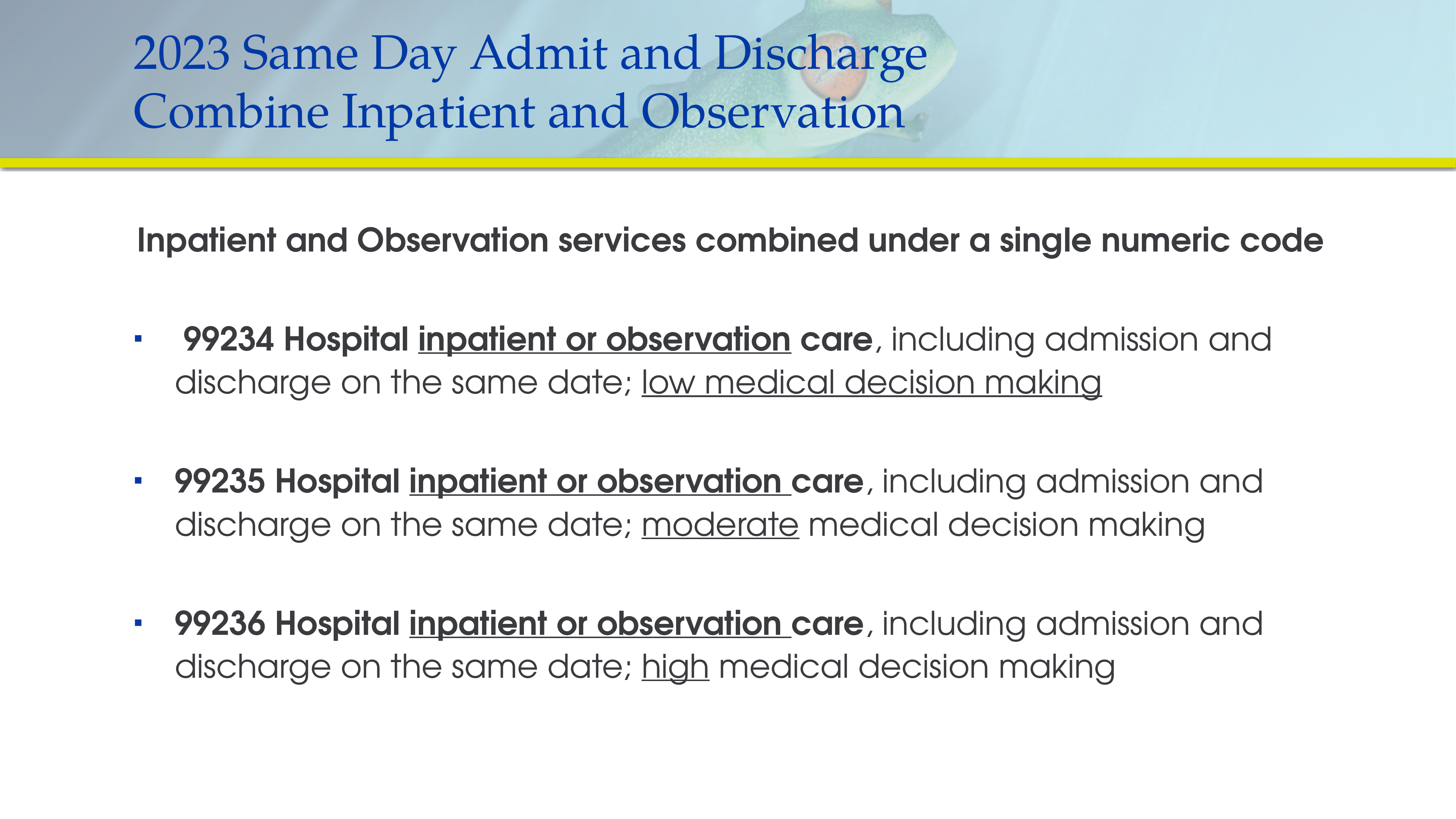

# 2023 Same Day Admit and Discharge Combine Inpatient and Observation
Inpatient and Observation services combined under a single numeric code

 99234 Hospital inpatient or observation care, including admission and discharge on the same date; low medical decision making

99235 Hospital inpatient or observation care, including admission and discharge on the same date; moderate medical decision making

99236 Hospital inpatient or observation care, including admission and discharge on the same date; high medical decision making